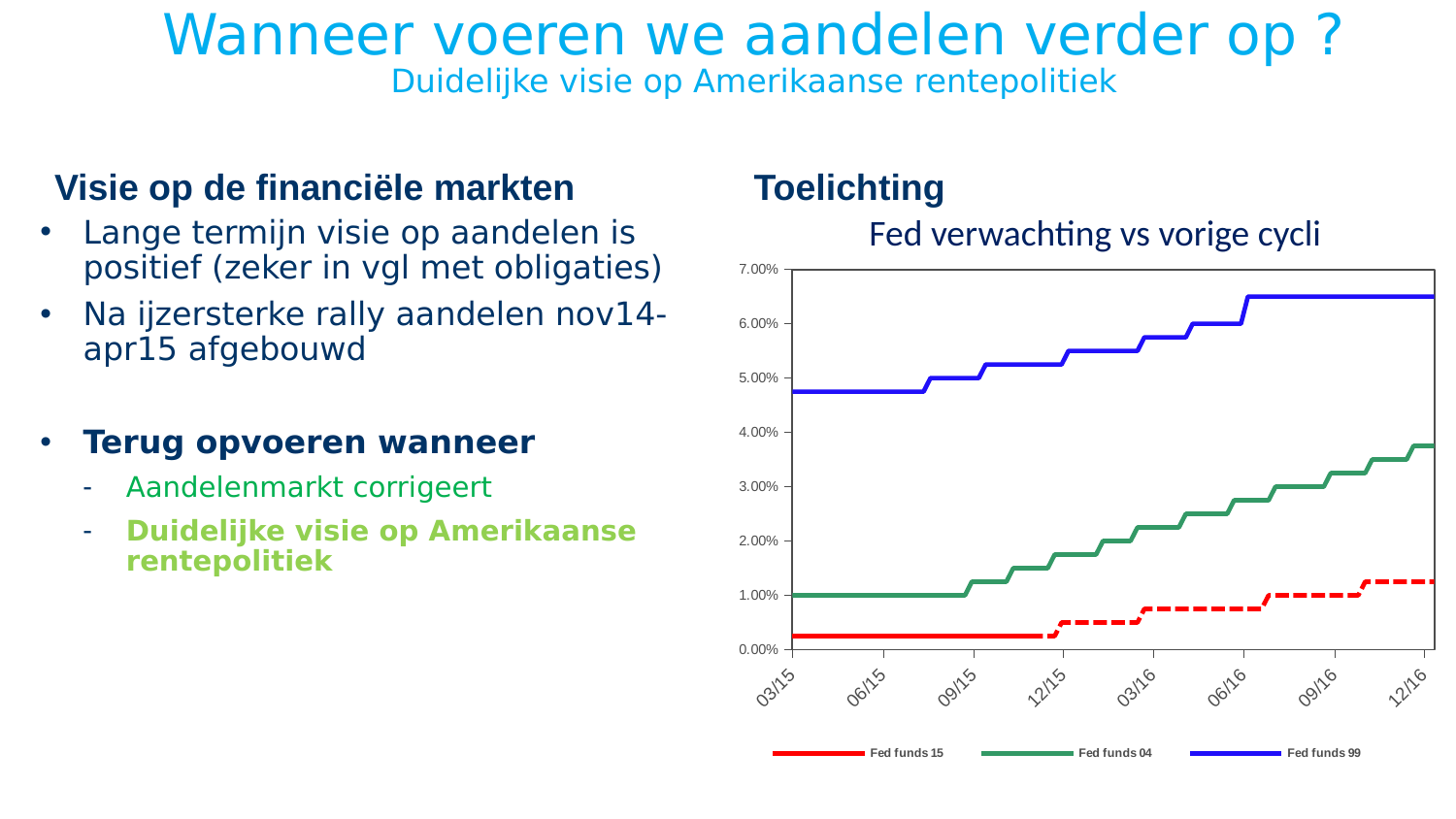

# Wanneer voeren we aandelen verder op ? Duidelijke visie op Amerikaanse rentepolitiek
Fed verwachting vs vorige cycli

### Chart

| Category |  | Fed funds 15 | Fed funds 04 | Fed funds 99 |
|---|---|---|---|---|
| 42079 | None | 0.0025 | 0.01 | 0.0475 |
| 42086 | None | 0.0025 | 0.01 | 0.0475 |
| 42093 | None | 0.0025 | 0.01 | 0.0475 |
| 42100 | None | 0.0025 | 0.01 | 0.0475 |
| 42107 | None | 0.0025 | 0.01 | 0.0475 |
| 42114 | None | 0.0025 | 0.01 | 0.0475 |
| 42121 | None | 0.0025 | 0.01 | 0.0475 |
| 42128 | None | 0.0025 | 0.01 | 0.0475 |
| 42135 | None | 0.0025 | 0.01 | 0.0475 |
| 42142 | None | 0.0025 | 0.01 | 0.0475 |
| 42149 | None | 0.0025 | 0.01 | 0.0475 |
| 42156 | None | 0.0025 | 0.01 | 0.0475 |
| 42163 | None | 0.0025 | 0.01 | 0.0475 |
| 42170 | None | 0.0025 | 0.01 | 0.0475 |
| 42177 | None | 0.0025 | 0.01 | 0.0475 |
| 42184 | None | 0.0025 | 0.01 | 0.0475 |
| 42191 | 0.0025 | 0.0025 | 0.01 | 0.0475 |
| 42198 | 0.0025 | 0.0025 | 0.01 | 0.0475 |
| 42205 | 0.0025 | 0.0025 | 0.01 | 0.0475 |
| 42212 | 0.0025 | 0.0025 | 0.01 | 0.0475 |
| 42219 | 0.0025 | 0.0025 | 0.01 | 0.05 |
| 42226 | 0.0025 | 0.0025 | 0.01 | 0.05 |
| 42233 | 0.0025 | 0.0025 | 0.01 | 0.05 |
| 42240 | 0.0025 | 0.0025 | 0.01 | 0.05 |
| 42247 | 0.0025 | 0.0025 | 0.01 | 0.05 |
| 42254 | 0.0025 | 0.0025 | 0.01 | 0.05 |
| 42261 | 0.0025 | 0.0025 | 0.0125 | 0.05 |
| 42268 | 0.0025 | 0.0025 | 0.0125 | 0.05 |
| 42275 | 0.0025 | 0.0025 | 0.0125 | 0.0525 |
| 42282 | 0.0025 | 0.0025 | 0.0125 | 0.0525 |
| 42289 | 0.0025 | 0.0025 | 0.0125 | 0.0525 |
| 42296 | 0.0025 | 0.0025 | 0.0125 | 0.0525 |
| 42303 | 0.0025 | 0.0025 | 0.015 | 0.0525 |
| 42310 | 0.0025 | 0.0025 | 0.015 | 0.0525 |
| 42317 | 0.0025 | 0.0025 | 0.015 | 0.0525 |
| 42324 | 0.0025 | 0.0025 | 0.015 | 0.0525 |
| 42331 | 0.0025 | None | 0.015 | 0.0525 |
| 42338 | 0.0025 | None | 0.015 | 0.0525 |
| 42345 | 0.0025 | None | 0.0175 | 0.0525 |
| 42352 | 0.005 | None | 0.0175 | 0.0525 |
| 42359 | 0.005 | None | 0.0175 | 0.055 |
| 42366 | 0.005 | None | 0.0175 | 0.055 |
| 42373 | 0.005 | None | 0.0175 | 0.055 |
| 42380 | 0.005 | None | 0.0175 | 0.055 |
| 42387 | 0.005 | None | 0.0175 | 0.055 |
| 42394 | 0.005 | None | 0.02 | 0.055 |
| 42401 | 0.005 | None | 0.02 | 0.055 |
| 42408 | 0.005 | None | 0.02 | 0.055 |
| 42415 | 0.005 | None | 0.02 | 0.055 |
| 42422 | 0.005 | None | 0.02 | 0.055 |
| 42429 | 0.005 | None | 0.0225 | 0.055 |
| 42436 | 0.0075 | None | 0.0225 | 0.0575 |
| 42443 | 0.0075 | None | 0.0225 | 0.0575 |
| 42450 | 0.0075 | None | 0.0225 | 0.0575 |
| 42457 | 0.0075 | None | 0.0225 | 0.0575 |
| 42464 | 0.0075 | None | 0.0225 | 0.0575 |
| 42471 | 0.0075 | None | 0.0225 | 0.0575 |
| 42478 | 0.0075 | None | 0.025 | 0.0575 |
| 42485 | 0.0075 | None | 0.025 | 0.06 |
| 42492 | 0.0075 | None | 0.025 | 0.06 |
| 42499 | 0.0075 | None | 0.025 | 0.06 |
| 42506 | 0.0075 | None | 0.025 | 0.06 |
| 42513 | 0.0075 | None | 0.025 | 0.06 |
| 42520 | 0.0075 | None | 0.025 | 0.06 |
| 42527 | 0.0075 | None | 0.0275 | 0.06 |
| 42534 | 0.0075 | None | 0.0275 | 0.06 |
| 42541 | 0.0075 | None | 0.0275 | 0.065 |
| 42548 | 0.0075 | None | 0.0275 | 0.065 |
| 42555 | 0.0075 | None | 0.0275 | 0.065 |
| 42562 | 0.01 | None | 0.0275 | 0.065 |
| 42569 | 0.01 | None | 0.03 | 0.065 |
| 42576 | 0.01 | None | 0.03 | 0.065 |
| 42583 | 0.01 | None | 0.03 | 0.065 |
| 42590 | 0.01 | None | 0.03 | 0.065 |
| 42597 | 0.01 | None | 0.03 | 0.065 |
| 42604 | 0.01 | None | 0.03 | 0.065 |
| 42611 | 0.01 | None | 0.03 | 0.065 |
| 42618 | 0.01 | None | 0.03 | 0.065 |
| 42625 | 0.01 | None | 0.0325 | 0.065 |
| 42632 | 0.01 | None | 0.0325 | 0.065 |
| 42639 | 0.01 | None | 0.0325 | 0.065 |
| 42646 | 0.01 | None | 0.0325 | 0.065 |
| 42653 | 0.01 | None | 0.0325 | 0.065 |
| 42660 | 0.0125 | None | 0.0325 | 0.065 |
| 42667 | 0.0125 | None | 0.035 | 0.065 |
| 42674 | 0.0125 | None | 0.035 | 0.065 |
| 42681 | 0.0125 | None | 0.035 | 0.065 |
| 42688 | 0.0125 | None | 0.035 | 0.065 |
| 42695 | 0.0125 | None | 0.035 | 0.065 |
| 42702 | 0.0125 | None | 0.035 | 0.065 |
| 42709 | 0.0125 | None | 0.0375 | 0.065 |
| 42716 | 0.0125 | None | 0.0375 | 0.065 |
| 42723 | 0.0125 | None | 0.0375 | 0.065 |
| 42730 | 0.0125 | None | 0.0375 | 0.065 |
Lange termijn visie op aandelen is positief (zeker in vgl met obligaties)
Na ijzersterke rally aandelen nov14-apr15 afgebouwd

Terug opvoeren wanneer
Aandelenmarkt corrigeert
Duidelijke visie op Amerikaanse rentepolitiek